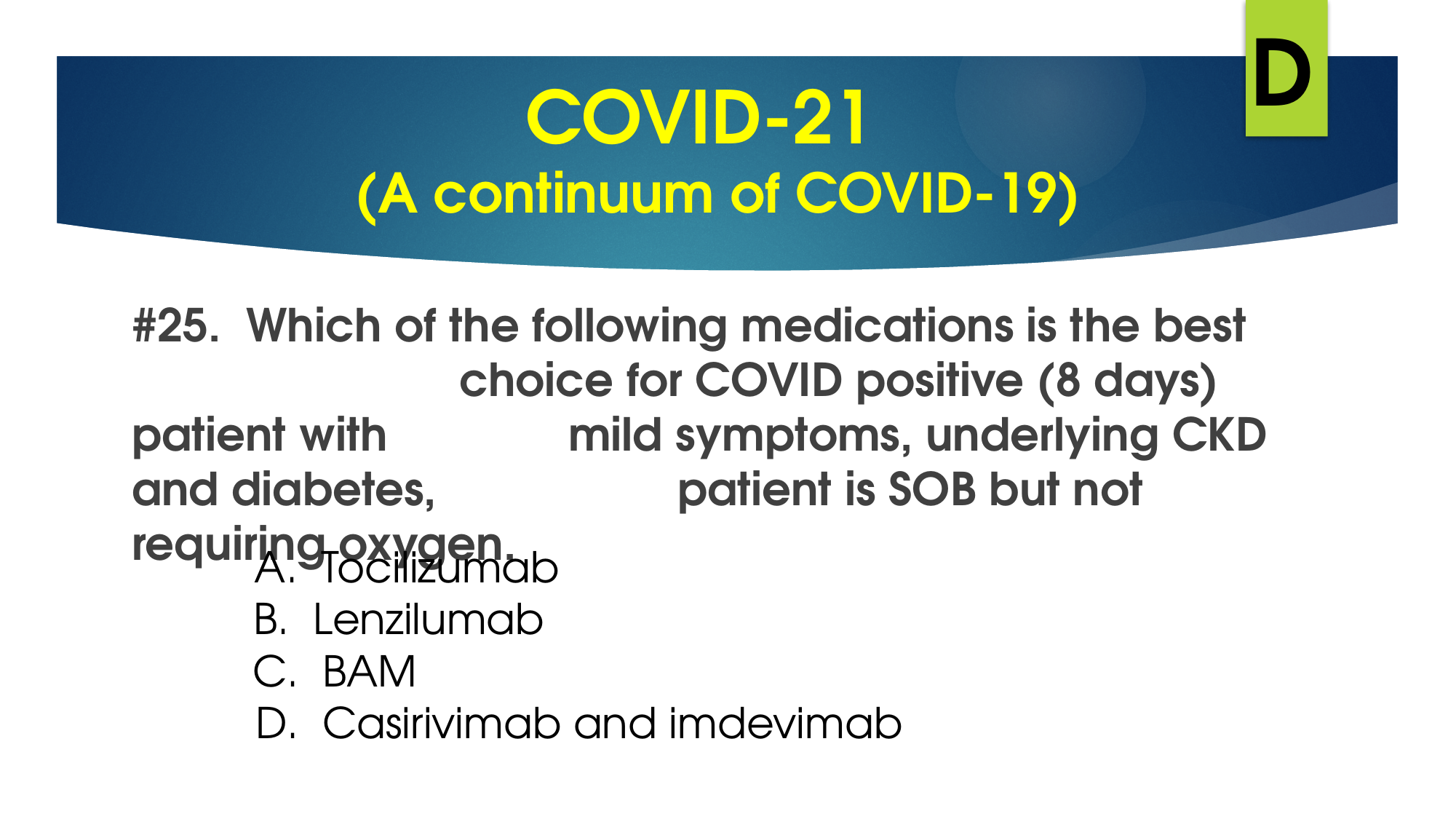

D
COVID-21
 (A continuum of COVID-19)
#

#25.  Which of the following medications is the best 			choice for COVID positive (8 days) patient with 		mild symptoms, underlying CKD and diabetes, 			patient is SOB but not requiring oxygen.

A.  Tocilizumab
B.  Lenzilumab
C.  BAM
D.  Casirivimab and imdevimab